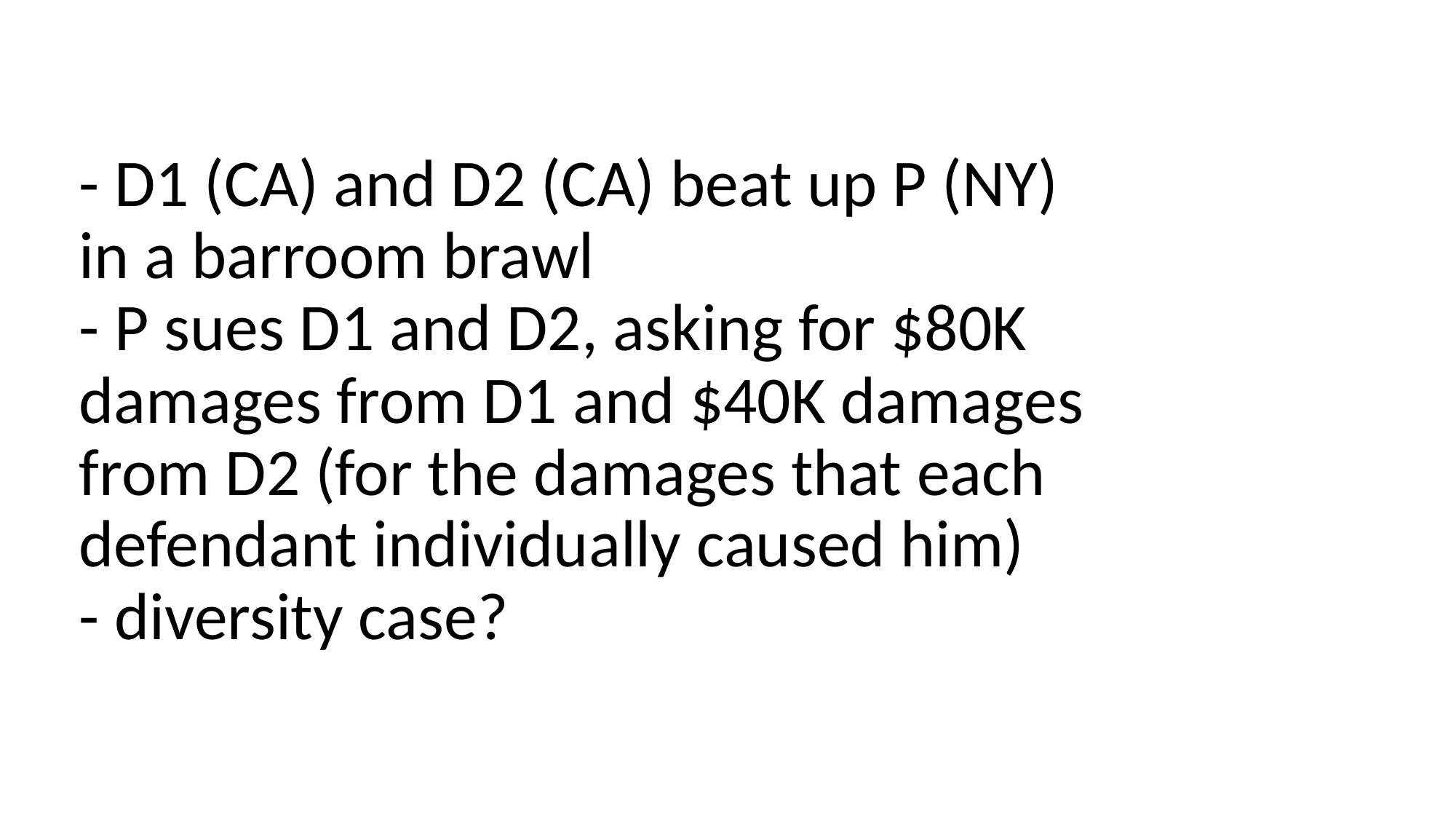

# - D1 (CA) and D2 (CA) beat up P (NY) in a barroom brawl - P sues D1 and D2, asking for $80K damages from D1 and $40K damages from D2 (for the damages that each defendant individually caused him) - diversity case?